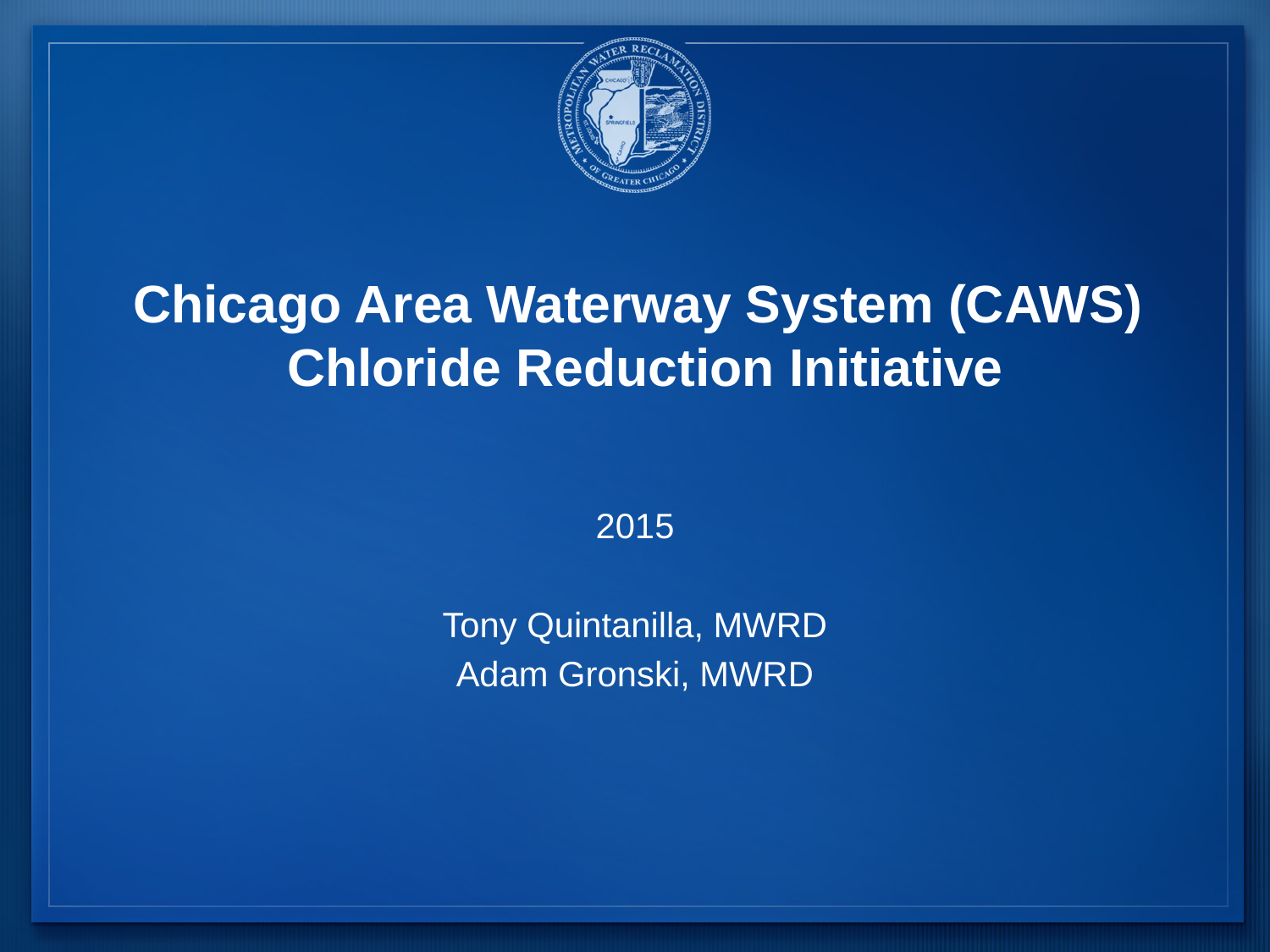

# Chicago Area Waterway System (CAWS) Chloride Reduction Initiative
2015

Tony Quintanilla, MWRD
Adam Gronski, MWRD